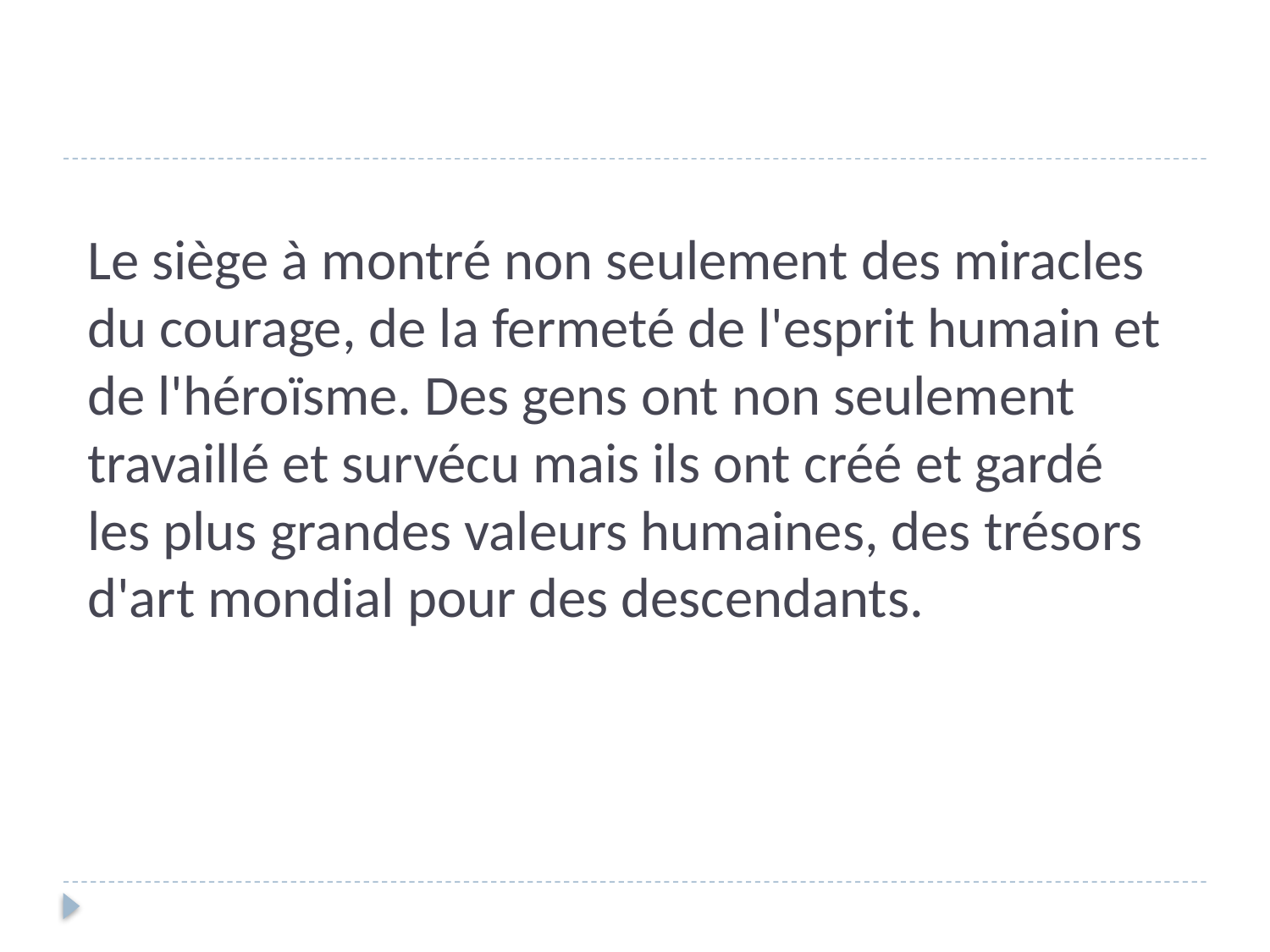

# Le siège à montré non seulement des miracles du courage, de la fermeté de l'esprit humain et de l'héroïsme. Des gens ont non seulement travaillé et survécu mais ils ont créé et gardé les plus grandes valeurs humaines, des trésors d'art mondial pour des descendants.